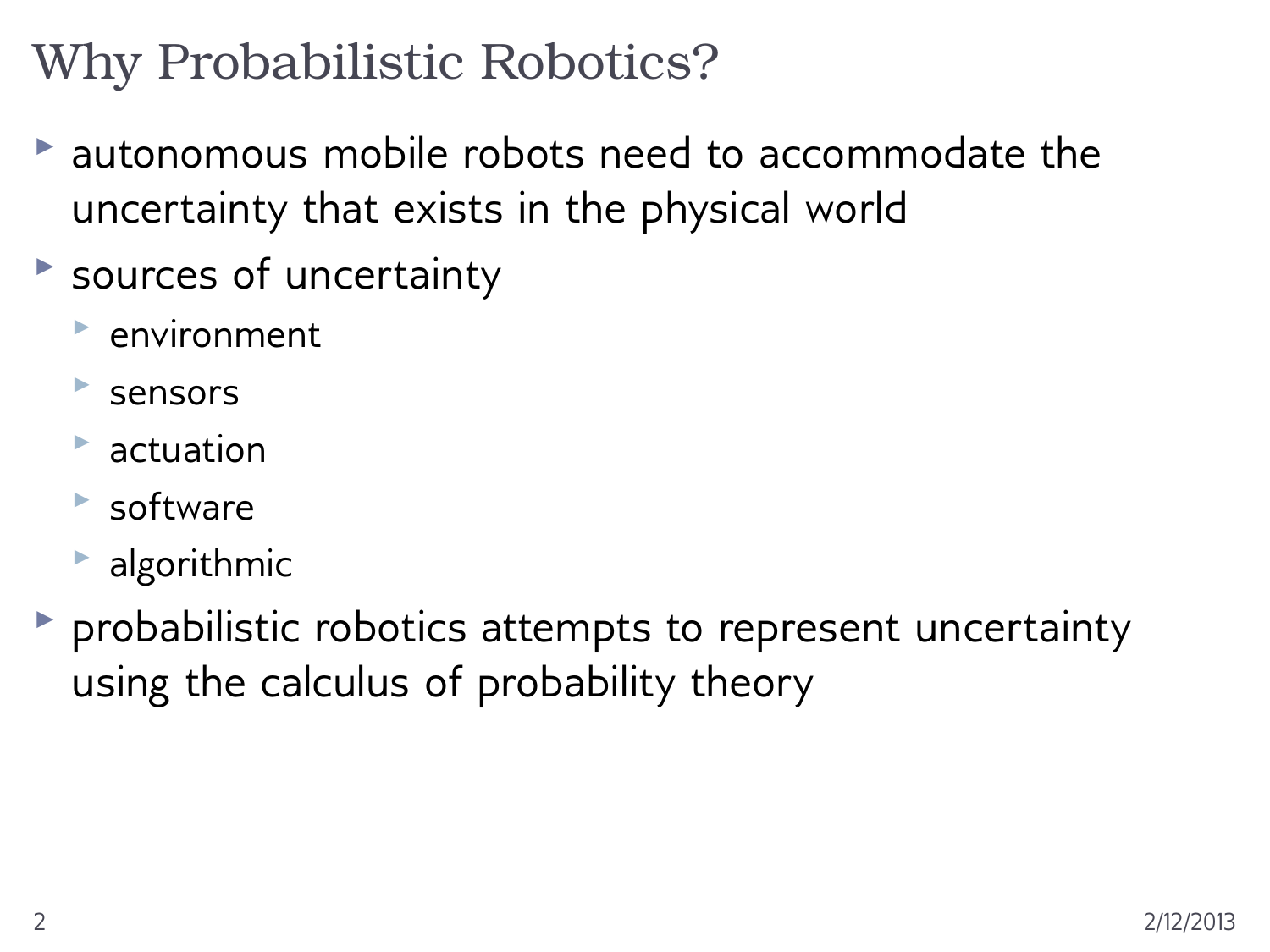

# Why Probabilistic Robotics?
autonomous mobile robots need to accommodate the uncertainty that exists in the physical world
sources of uncertainty
environment
sensors
actuation
software
algorithmic
probabilistic robotics attempts to represent uncertainty using the calculus of probability theory
2

2/12/2013